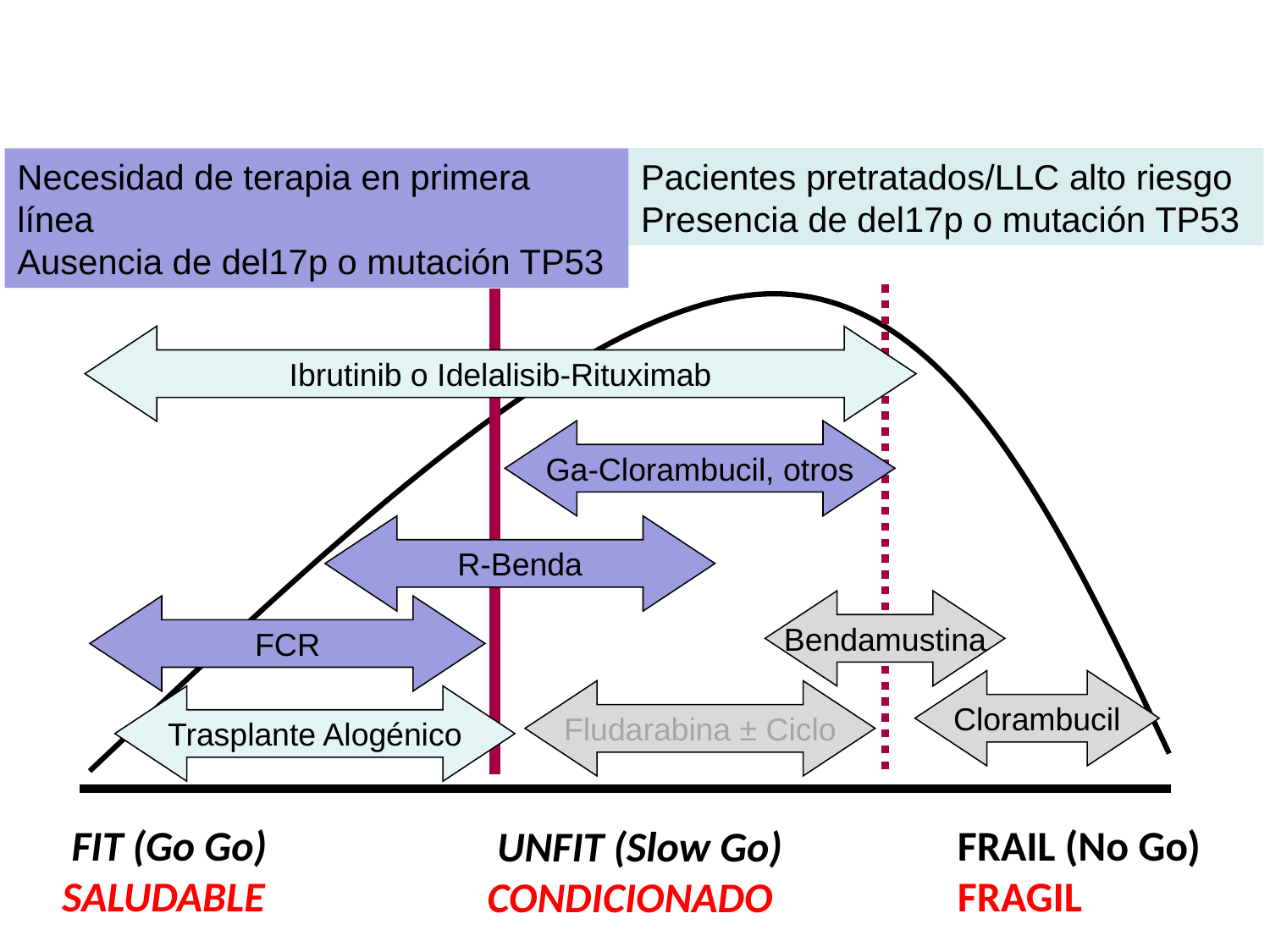

Necesidad de terapia en primera línea
Ausencia de del17p o mutación TP53
Pacientes pretratados/LLC alto riesgo
Presencia de del17p o mutación TP53

 FIT (Go Go)
SALUDABLE
FRAIL (No Go)
FRAGIL
 UNFIT (Slow Go)
CONDICIONADO
Ibrutinib o Idelalisib-Rituximab
Ga-Clorambucil, otros
R-Benda
Bendamustina
FCR
Clorambucil
Fludarabina ± Ciclo
Trasplante Alogénico